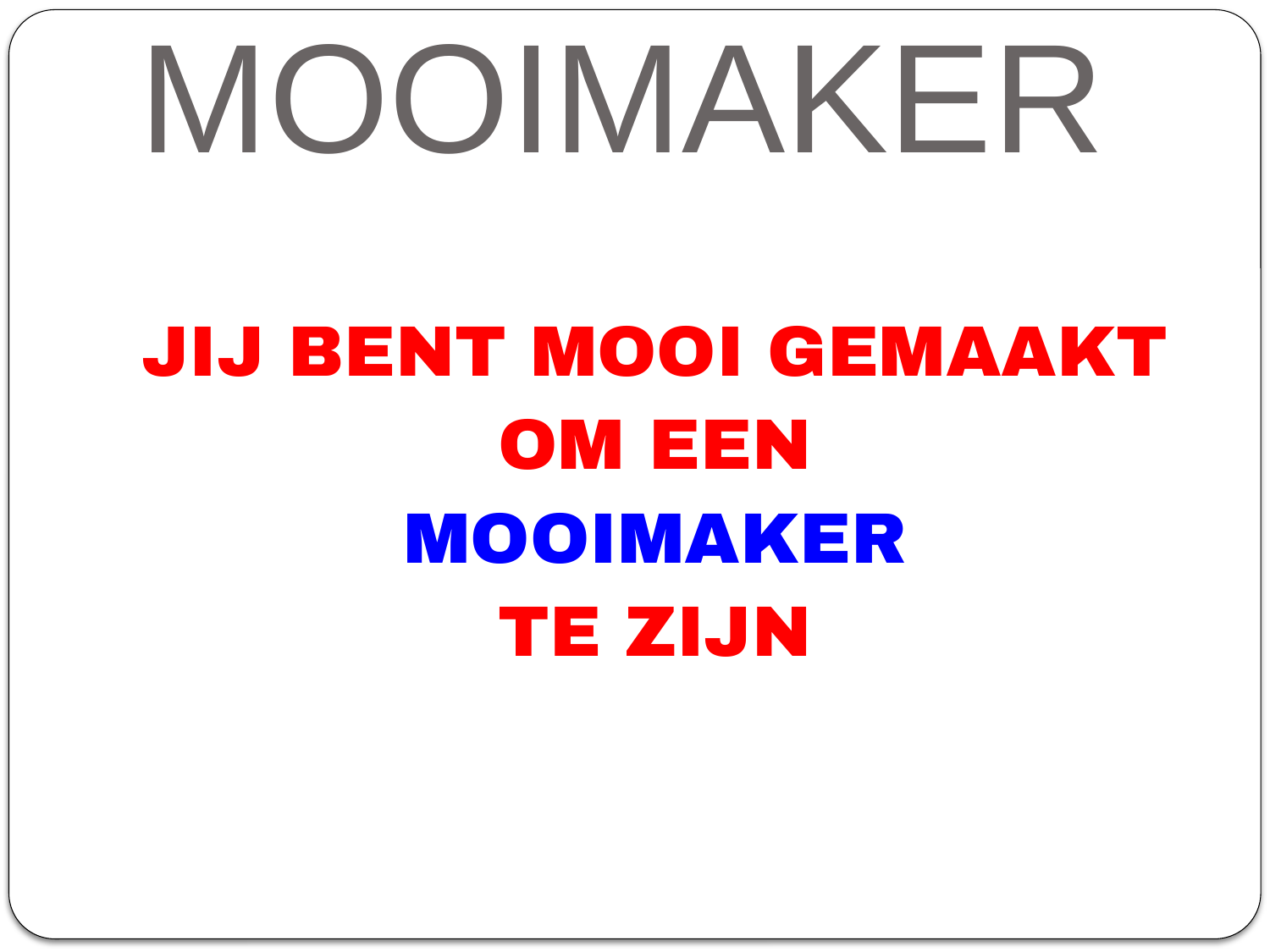

# MOOIMAKER

JIJ BENT MOOI GEMAAKT
OM EEN
MOOIMAKER
TE ZIJN